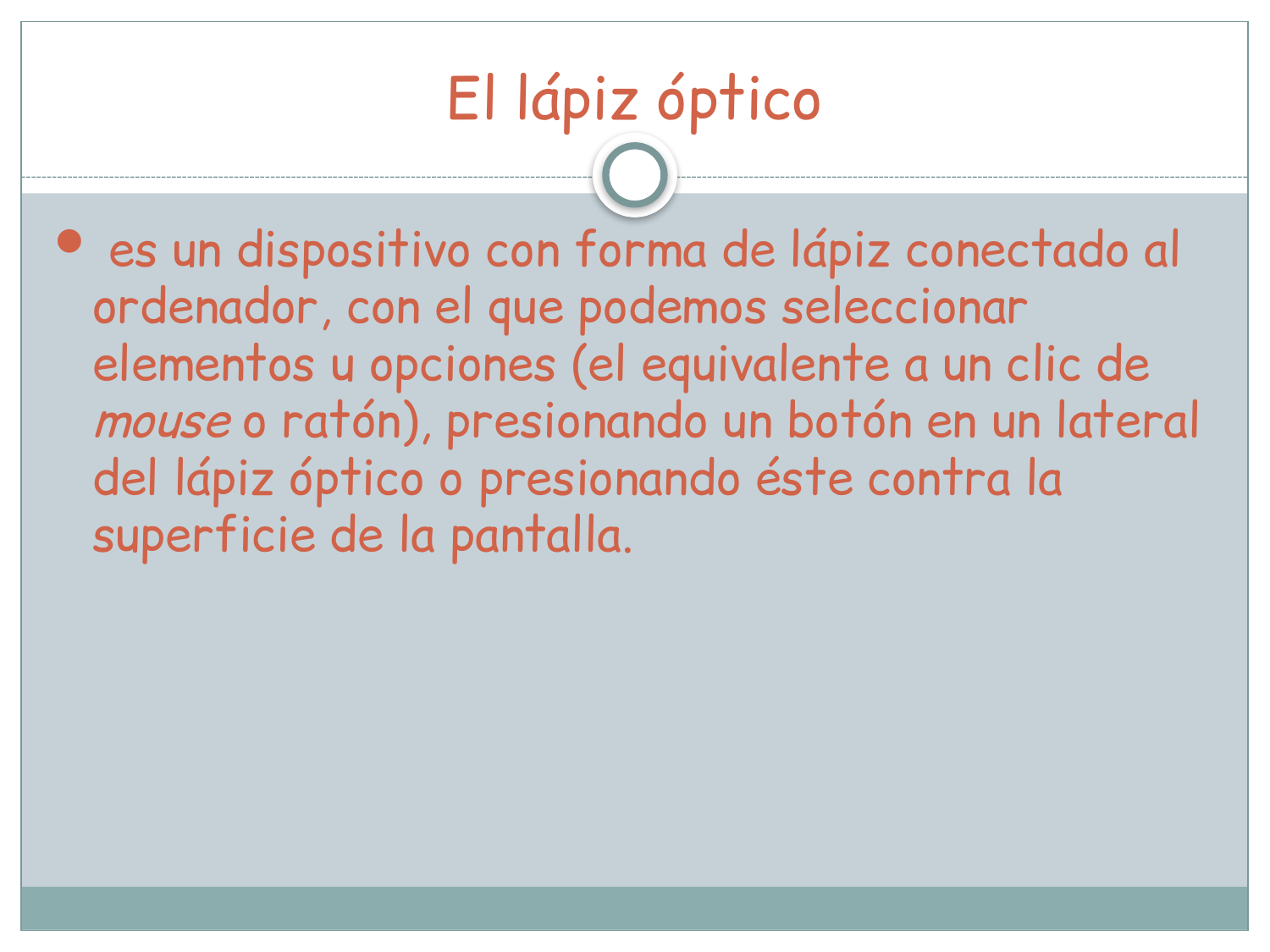

# El lápiz óptico
 es un dispositivo con forma de lápiz conectado al ordenador, con el que podemos seleccionar elementos u opciones (el equivalente a un clic de mouse o ratón), presionando un botón en un lateral del lápiz óptico o presionando éste contra la superficie de la pantalla.